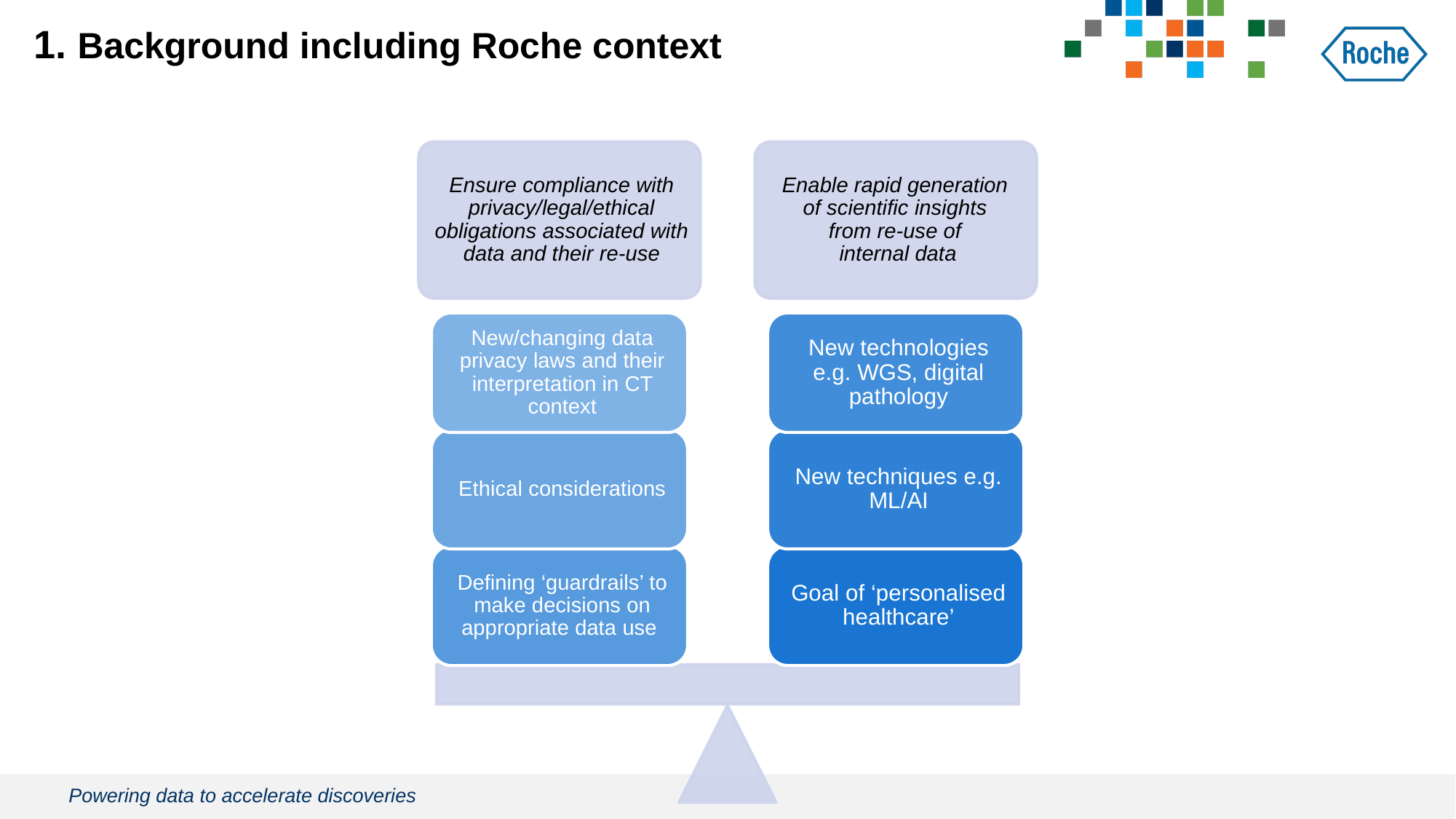

# 1. Background including Roche context
Ensure compliance with privacy/legal/ethical obligations associated with data and their re-use
Enable rapid generation
of scientific insights
from re-use of
internal data
Goal of ‘personalised healthcare’
New techniques e.g. ML/AI
New technologies e.g. WGS, digital pathology
Defining ‘guardrails’ to make decisions on appropriate data use
Ethical considerations
New/changing data privacy laws and their interpretation in CT context